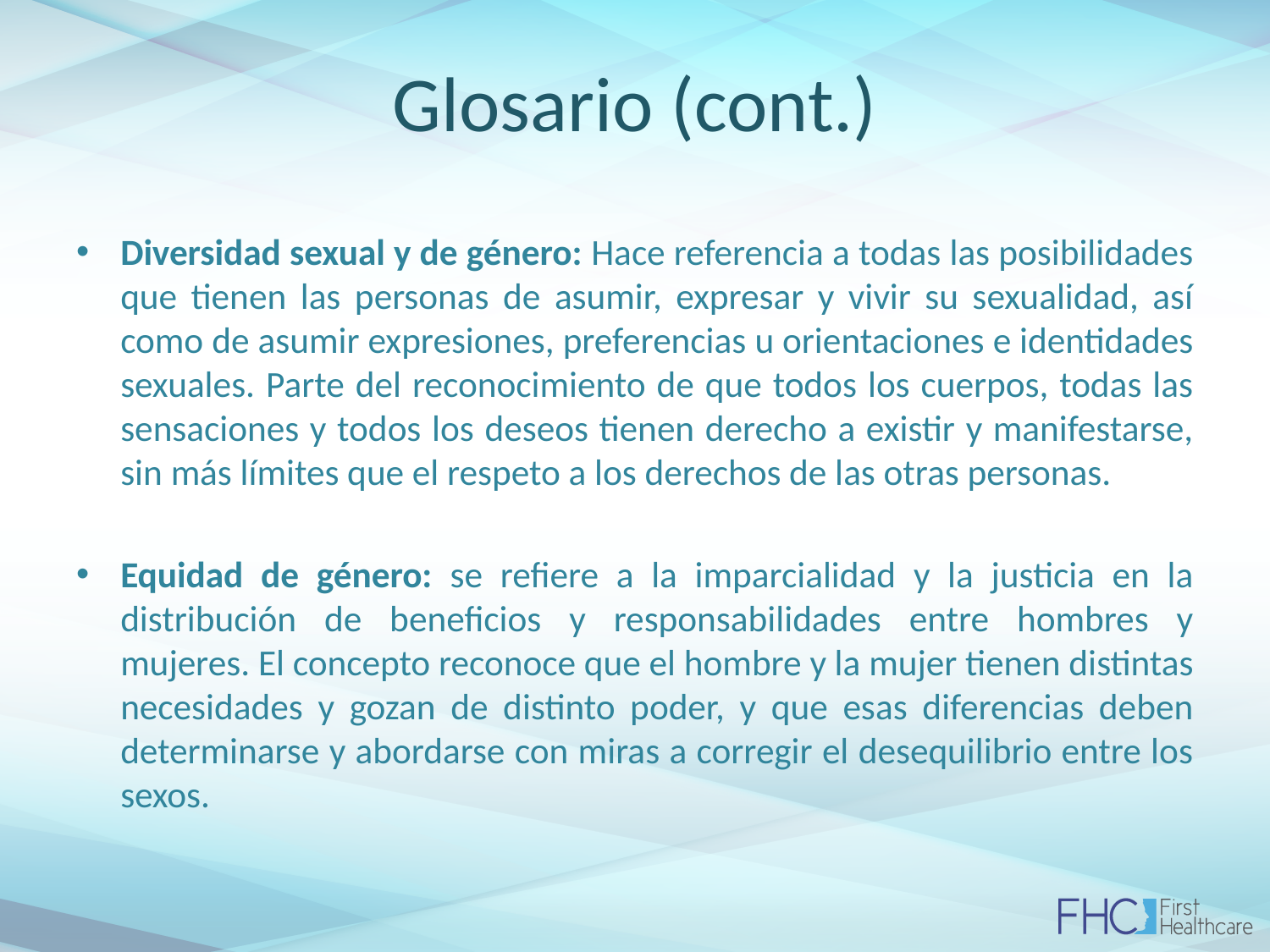

# Glosario (cont.)
Diversidad sexual y de género: Hace referencia a todas las posibilidades que tienen las personas de asumir, expresar y vivir su sexualidad, así como de asumir expresiones, preferencias u orientaciones e identidades sexuales. Parte del reconocimiento de que todos los cuerpos, todas las sensaciones y todos los deseos tienen derecho a existir y manifestarse, sin más límites que el respeto a los derechos de las otras personas.

Equidad de género: se refiere a la imparcialidad y la justicia en la distribución de beneficios y responsabilidades entre hombres y mujeres. El concepto reconoce que el hombre y la mujer tienen distintas necesidades y gozan de distinto poder, y que esas diferencias deben determinarse y abordarse con miras a corregir el desequilibrio entre los sexos.